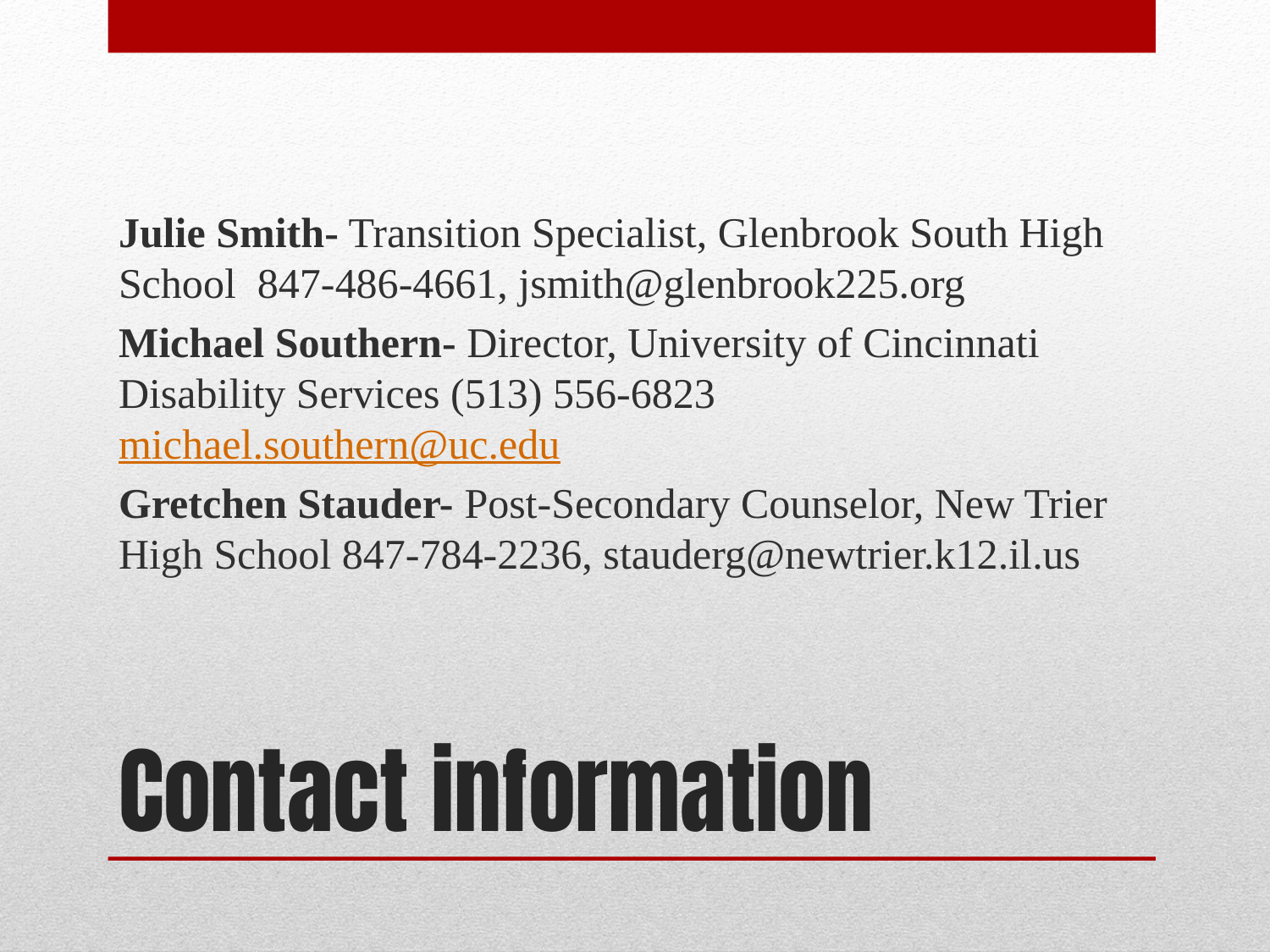

Julie Smith- Transition Specialist, Glenbrook South High School  847-486-4661, jsmith@glenbrook225.org
Michael Southern- Director, University of Cincinnati Disability Services (513) 556-6823 michael.southern@uc.edu
Gretchen Stauder- Post-Secondary Counselor, New Trier High School 847-784-2236, stauderg@newtrier.k12.il.us
# Contact information